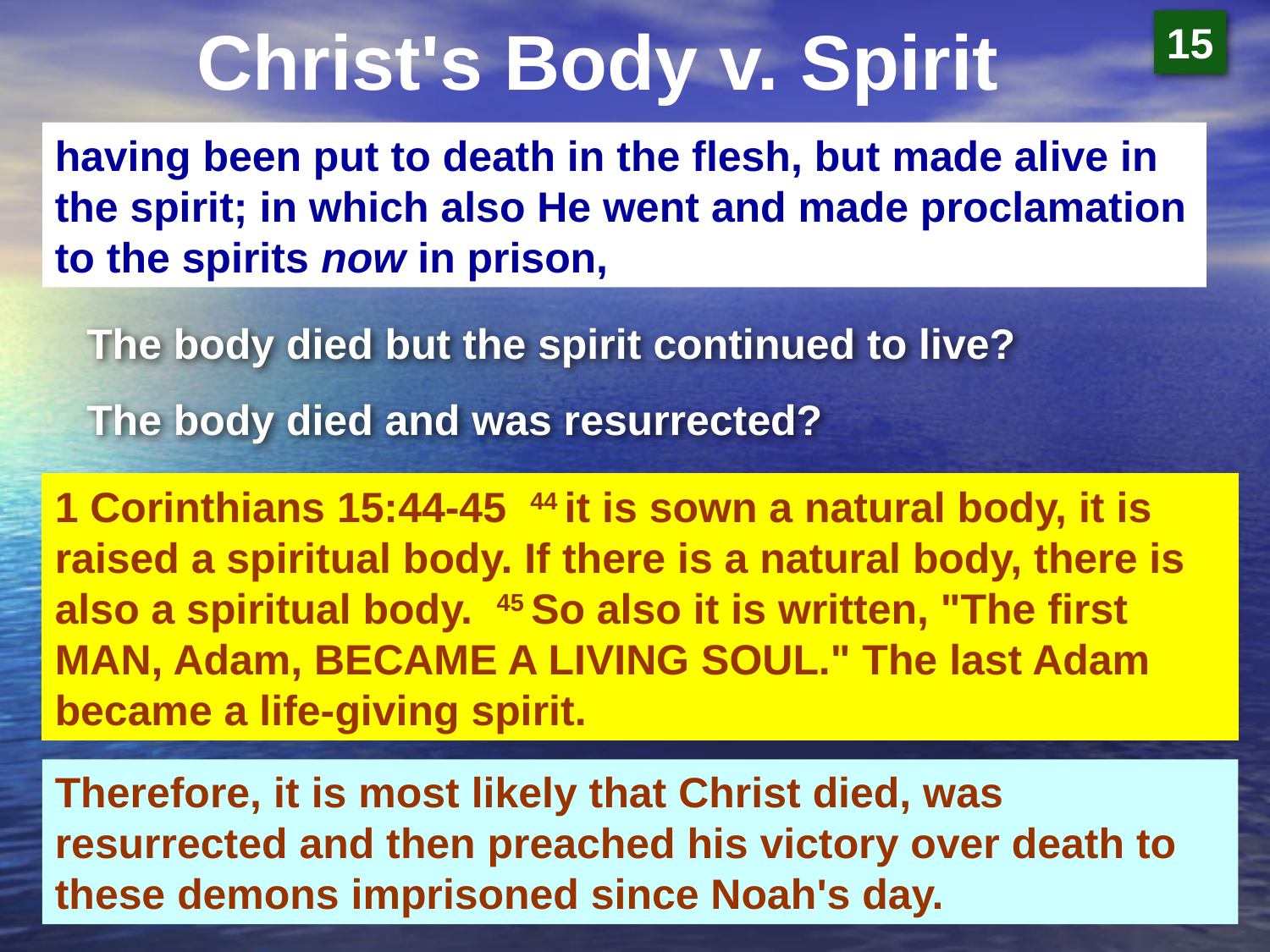

Christ's Body v. Spirit
15
having been put to death in the flesh, but made alive in the spirit; in which also He went and made proclamation to the spirits now in prison,
The body died but the spirit continued to live?
The body died and was resurrected?
1 Corinthians 15:44-45  44 it is sown a natural body, it is raised a spiritual body. If there is a natural body, there is also a spiritual body.  45 So also it is written, "The first MAN, Adam, BECAME A LIVING SOUL." The last Adam became a life-giving spirit.
Therefore, it is most likely that Christ died, was resurrected and then preached his victory over death to these demons imprisoned since Noah's day.